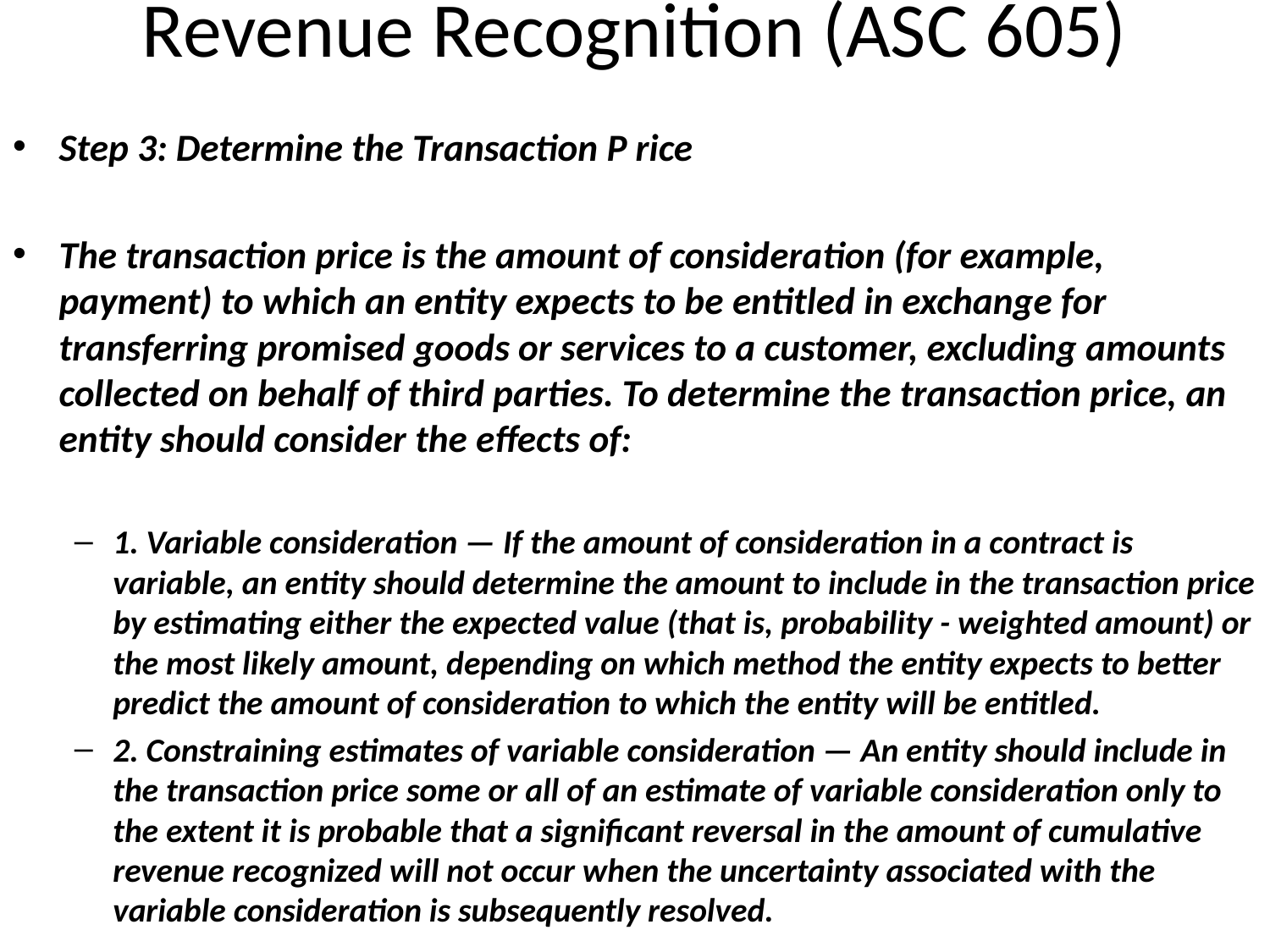

# Revenue Recognition (ASC 605)
Step 3: Determine the Transaction P rice

The transaction price is the amount of consideration (for example, payment) to which an entity expects to be entitled in exchange for transferring promised goods or services to a customer, excluding amounts collected on behalf of third parties. To determine the transaction price, an entity should consider the effects of:

1. Variable consideration — If the amount of consideration in a contract is variable, an entity should determine the amount to include in the transaction price by estimating either the expected value (that is, probability - weighted amount) or the most likely amount, depending on which method the entity expects to better predict the amount of consideration to which the entity will be entitled.
2. Constraining estimates of variable consideration — An entity should include in the transaction price some or all of an estimate of variable consideration only to the extent it is probable that a significant reversal in the amount of cumulative revenue recognized will not occur when the uncertainty associated with the variable consideration is subsequently resolved.